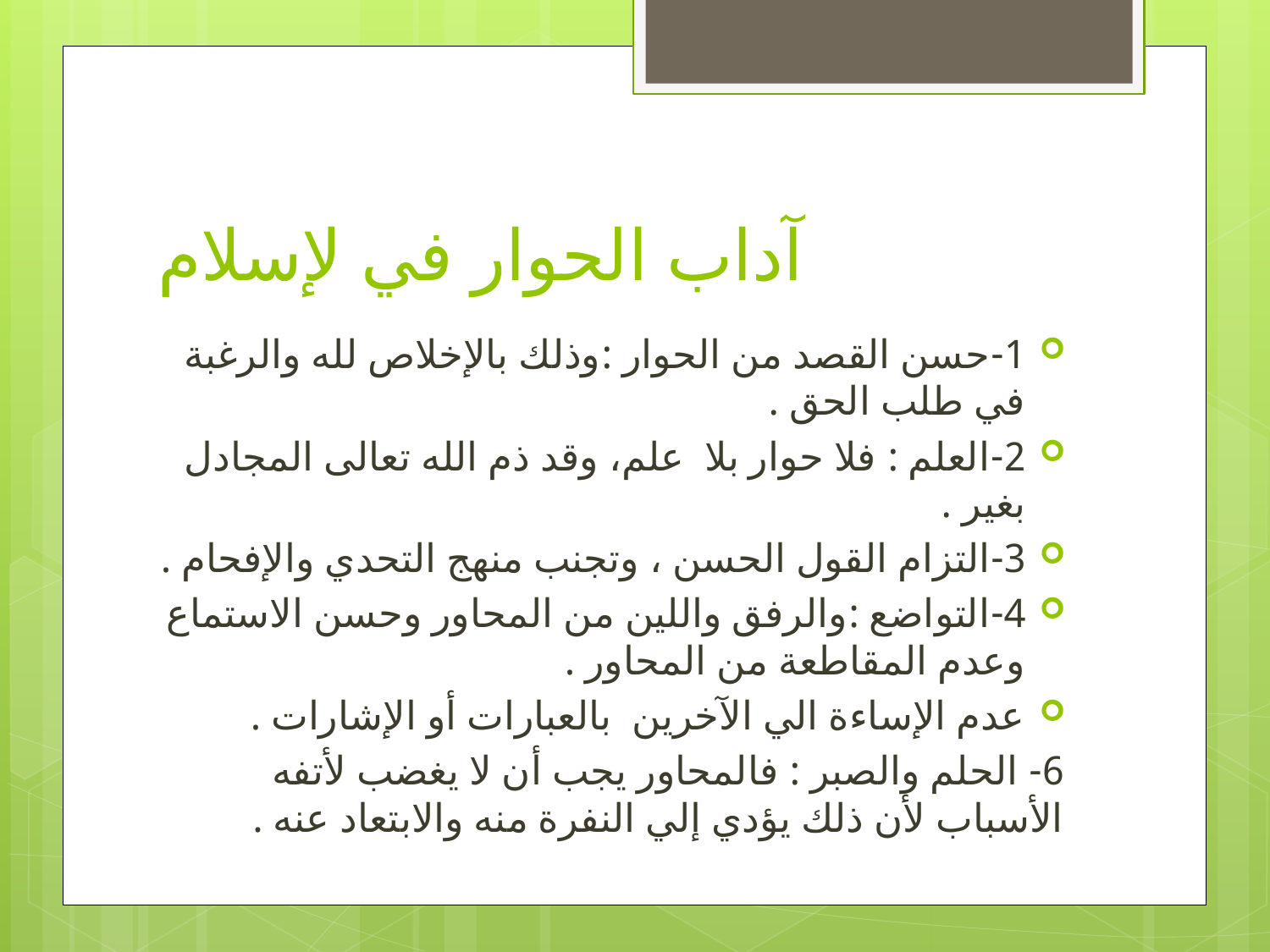

# آداب الحوار في لإسلام
1-حسن القصد من الحوار :وذلك بالإخلاص لله والرغبة في طلب الحق .
2-العلم : فلا حوار بلا  علم، وقد ذم الله تعالى المجادل بغير .
3-التزام القول الحسن ، وتجنب منهج التحدي والإفحام .
4-التواضع :والرفق واللين من المحاور وحسن الاستماع وعدم المقاطعة من المحاور .
عدم الإساءة الي الآخرين  بالعبارات أو الإشارات .
6- الحلم والصبر : فالمحاور يجب أن لا يغضب لأتفه الأسباب لأن ذلك يؤدي إلي النفرة منه والابتعاد عنه .